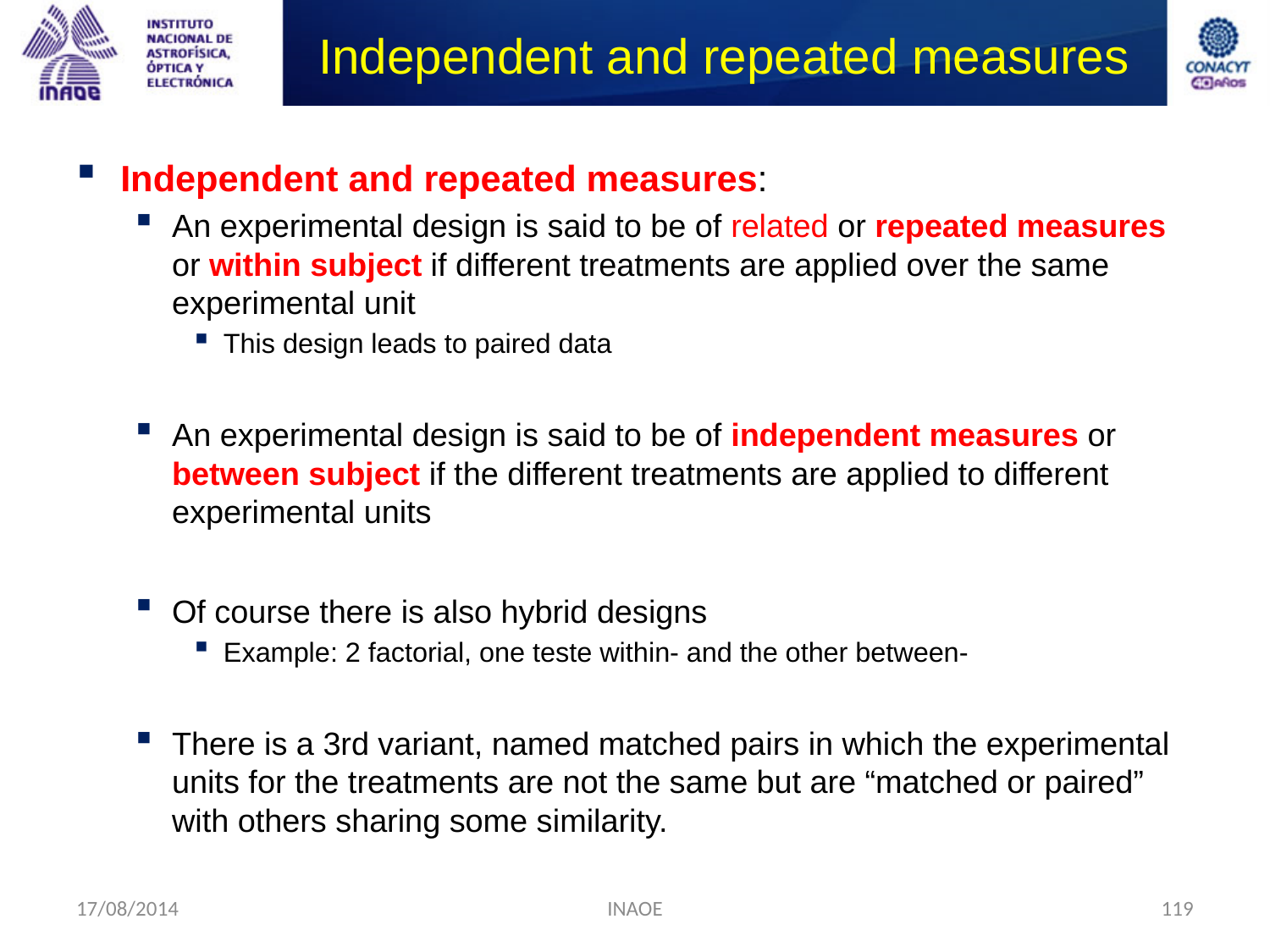

# Independent and repeated measures
Independent and repeated measures:
An experimental design is said to be of related or repeated measures or within subject if different treatments are applied over the same experimental unit
This design leads to paired data

An experimental design is said to be of independent measures or between subject if the different treatments are applied to different experimental units

Of course there is also hybrid designs
Example: 2 factorial, one teste within- and the other between-

There is a 3rd variant, named matched pairs in which the experimental units for the treatments are not the same but are “matched or paired” with others sharing some similarity.
17/08/2014
INAOE
119